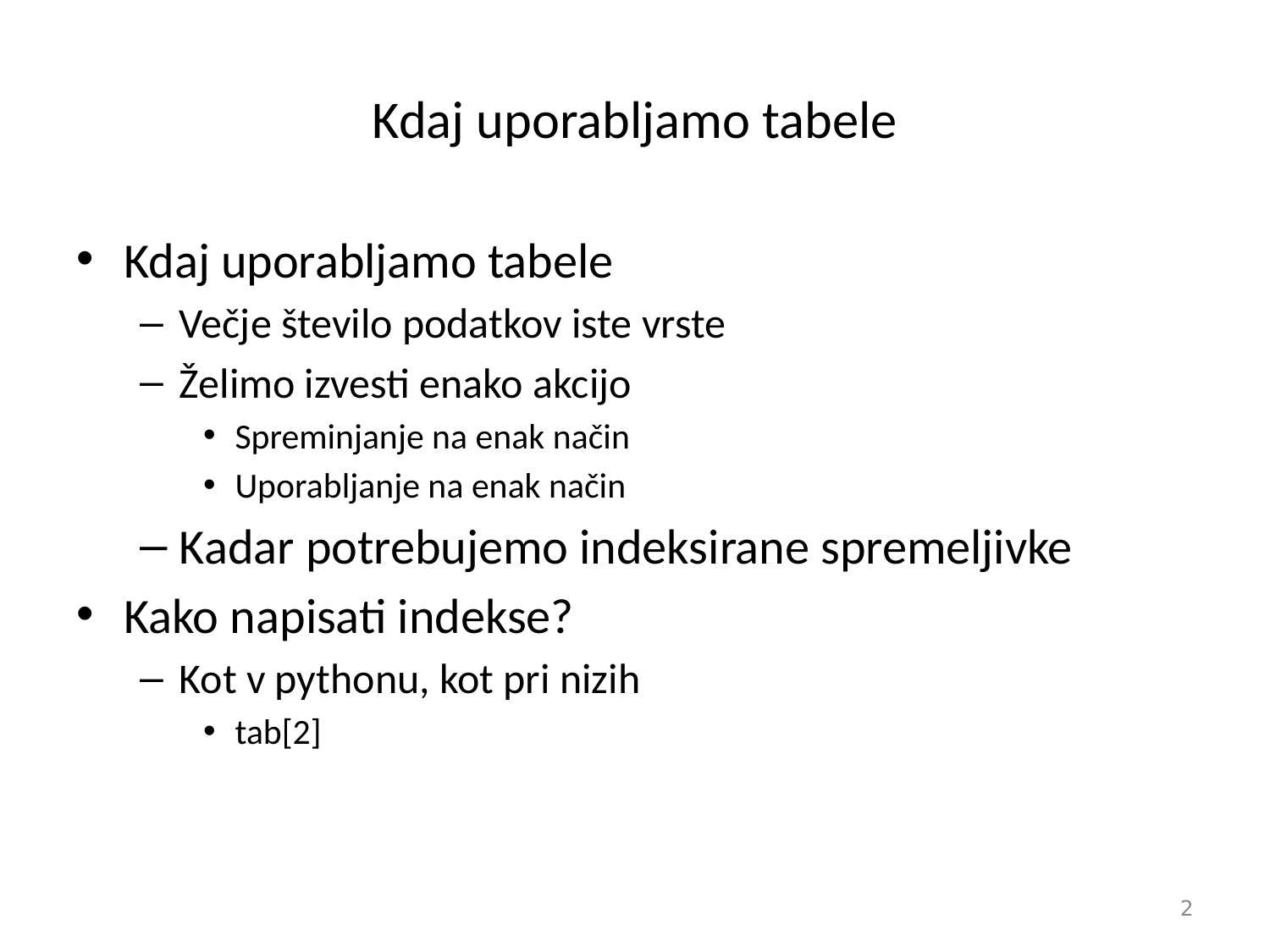

# Kdaj uporabljamo tabele
Kdaj uporabljamo tabele
Večje število podatkov iste vrste
Želimo izvesti enako akcijo
Spreminjanje na enak način
Uporabljanje na enak način
Kadar potrebujemo indeksirane spremeljivke
Kako napisati indekse?
Kot v pythonu, kot pri nizih
tab[2]

2